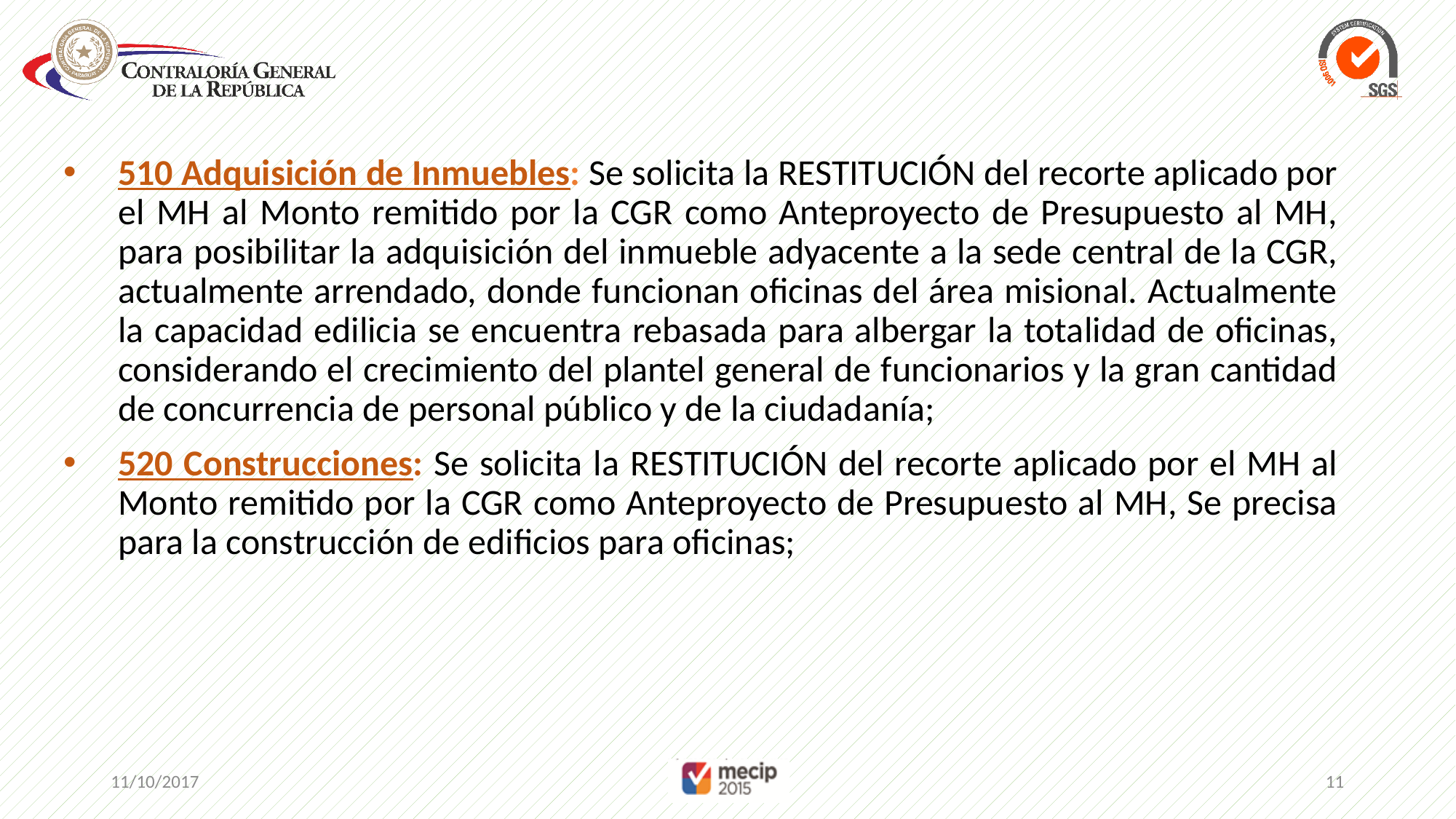

510 Adquisición de Inmuebles: Se solicita la RESTITUCIÓN del recorte aplicado por el MH al Monto remitido por la CGR como Anteproyecto de Presupuesto al MH, para posibilitar la adquisición del inmueble adyacente a la sede central de la CGR, actualmente arrendado, donde funcionan oficinas del área misional. Actualmente la capacidad edilicia se encuentra rebasada para albergar la totalidad de oficinas, considerando el crecimiento del plantel general de funcionarios y la gran cantidad de concurrencia de personal público y de la ciudadanía;
520 Construcciones: Se solicita la RESTITUCIÓN del recorte aplicado por el MH al Monto remitido por la CGR como Anteproyecto de Presupuesto al MH, Se precisa para la construcción de edificios para oficinas;

11/10/2017
11